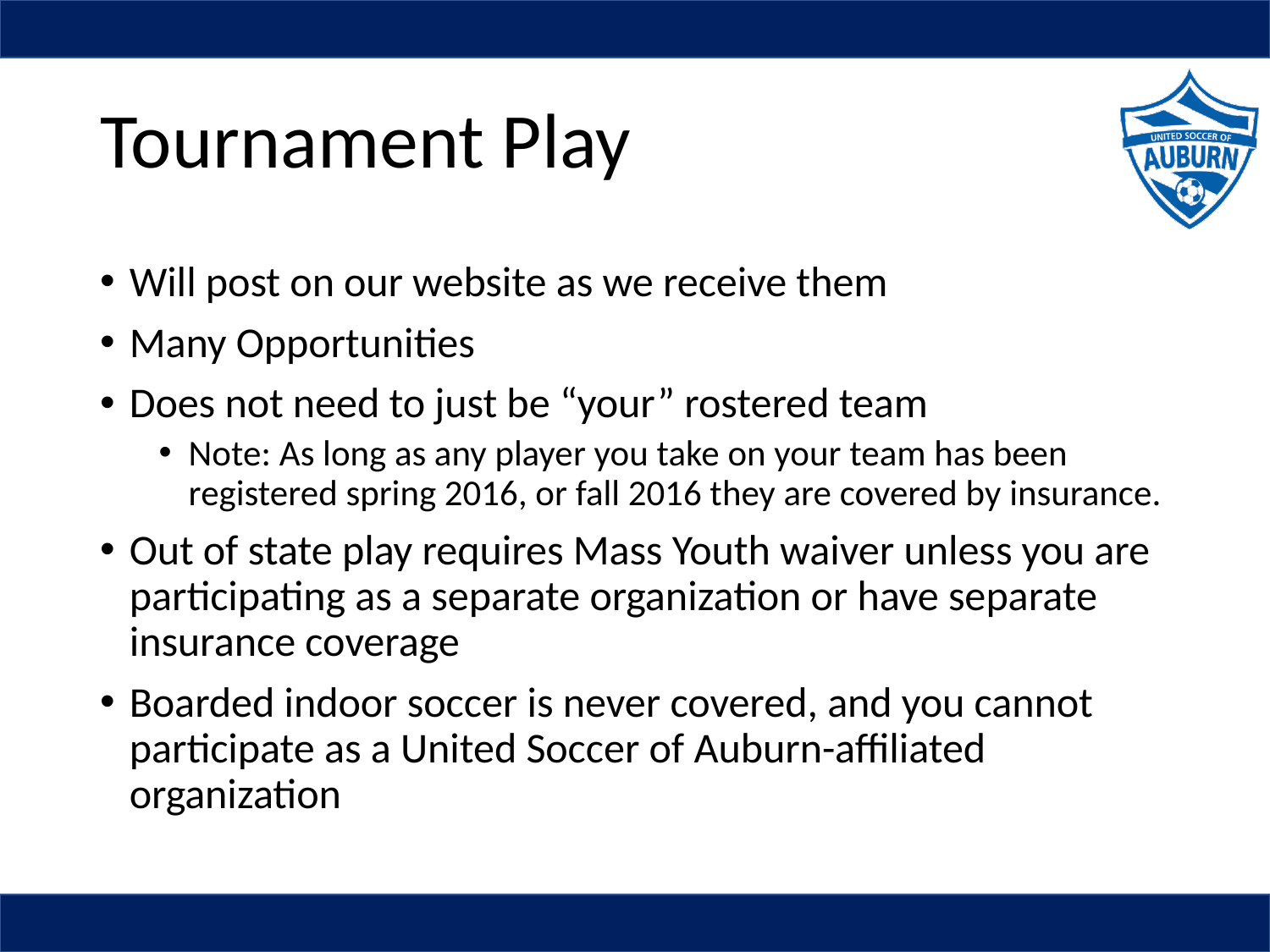

# Tournament Play
Will post on our website as we receive them
Many Opportunities
Does not need to just be “your” rostered team
Note: As long as any player you take on your team has been registered spring 2016, or fall 2016 they are covered by insurance.
Out of state play requires Mass Youth waiver unless you are participating as a separate organization or have separate insurance coverage
Boarded indoor soccer is never covered, and you cannot participate as a United Soccer of Auburn-affiliated organization